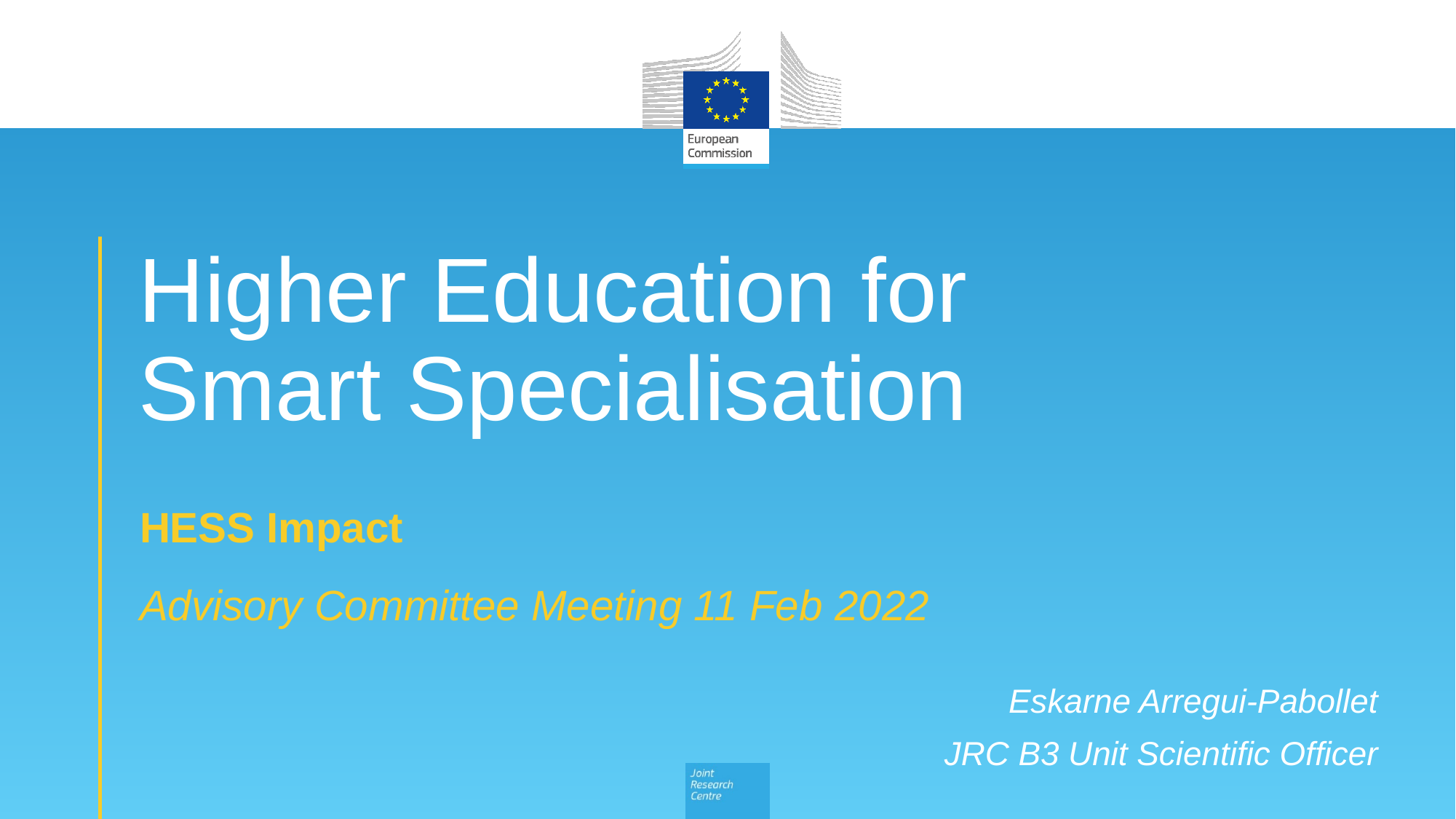

# Higher Education for Smart Specialisation
HESS Impact
Advisory Committee Meeting 11 Feb 2022
Eskarne Arregui-Pabollet
JRC B3 Unit Scientific Officer